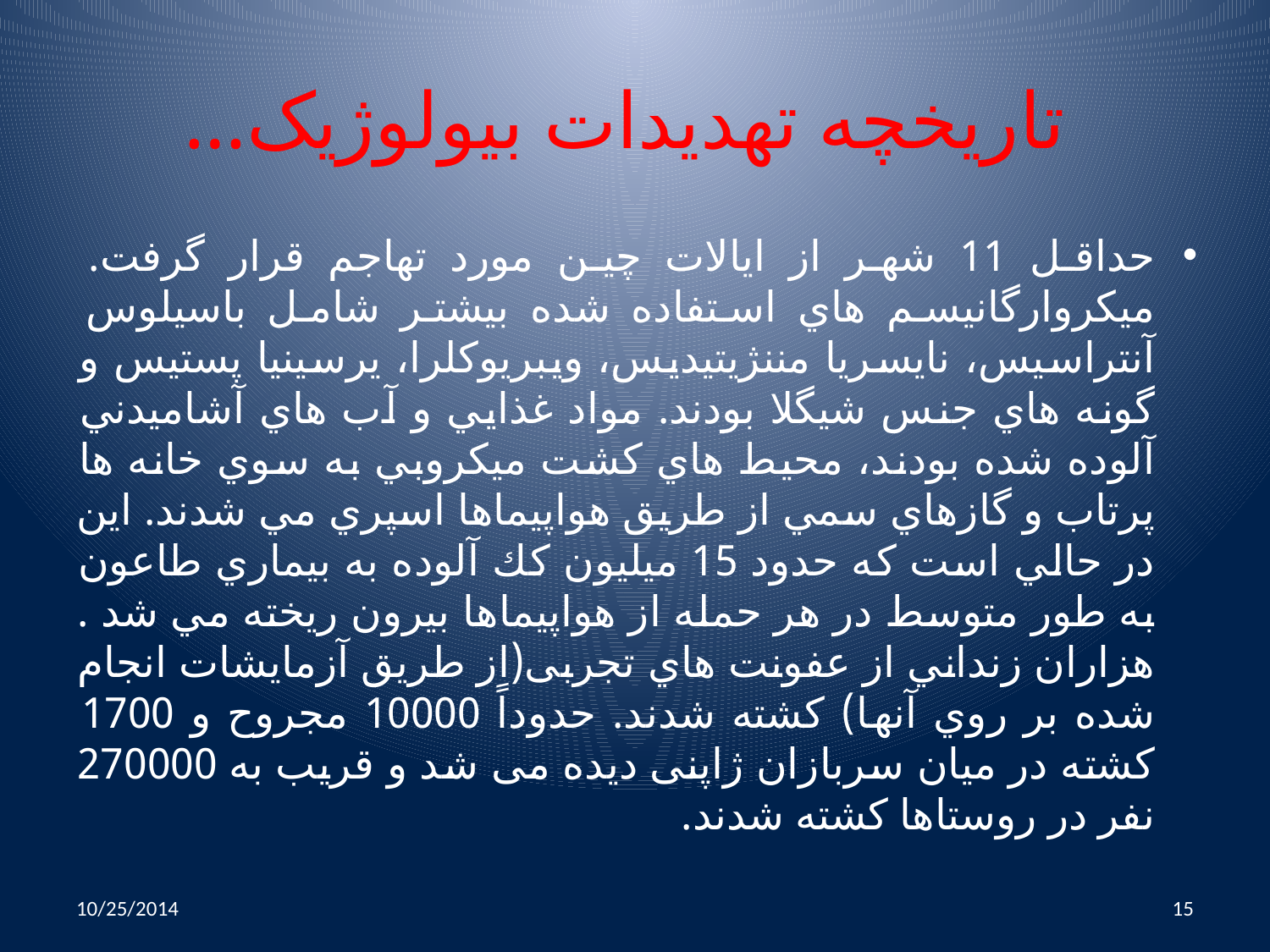

# …تاریخچه تهدیدات بیولوژیک
حداقل 11 شهر از ايالات چين مورد تهاجم قرار گرفت. ميكروارگانيسم هاي استفاده شده بيشتر شامل باسيلوس آنتراسيس، نايسريا مننژيتيديس، ويبريوكلرا، يرسينيا پستيس و گونه هاي جنس شيگلا بودند. مواد غذايي و آب هاي آشاميدني آلوده شده بودند، محيط هاي كشت ميكروبي به سوي خانه ها پرتاب و گازهاي سمي از طريق هواپيماها اسپري مي شدند. اين در حالي است كه حدود 15 ميليون كك آلوده به بيماري طاعون به طور متوسط در هر حمله از هواپيماها بيرون ريخته مي شد . هزاران زنداني از عفونت هاي تجربی(از طريق آزمايشات انجام شده بر روي آنها) کشته شدند. حدوداً 10000 مجروح و 1700 کشته در میان سربازان ژاپنی دیده می شد و قریب به 270000 نفر در روستاها کشته شدند.

10/25/2014
15